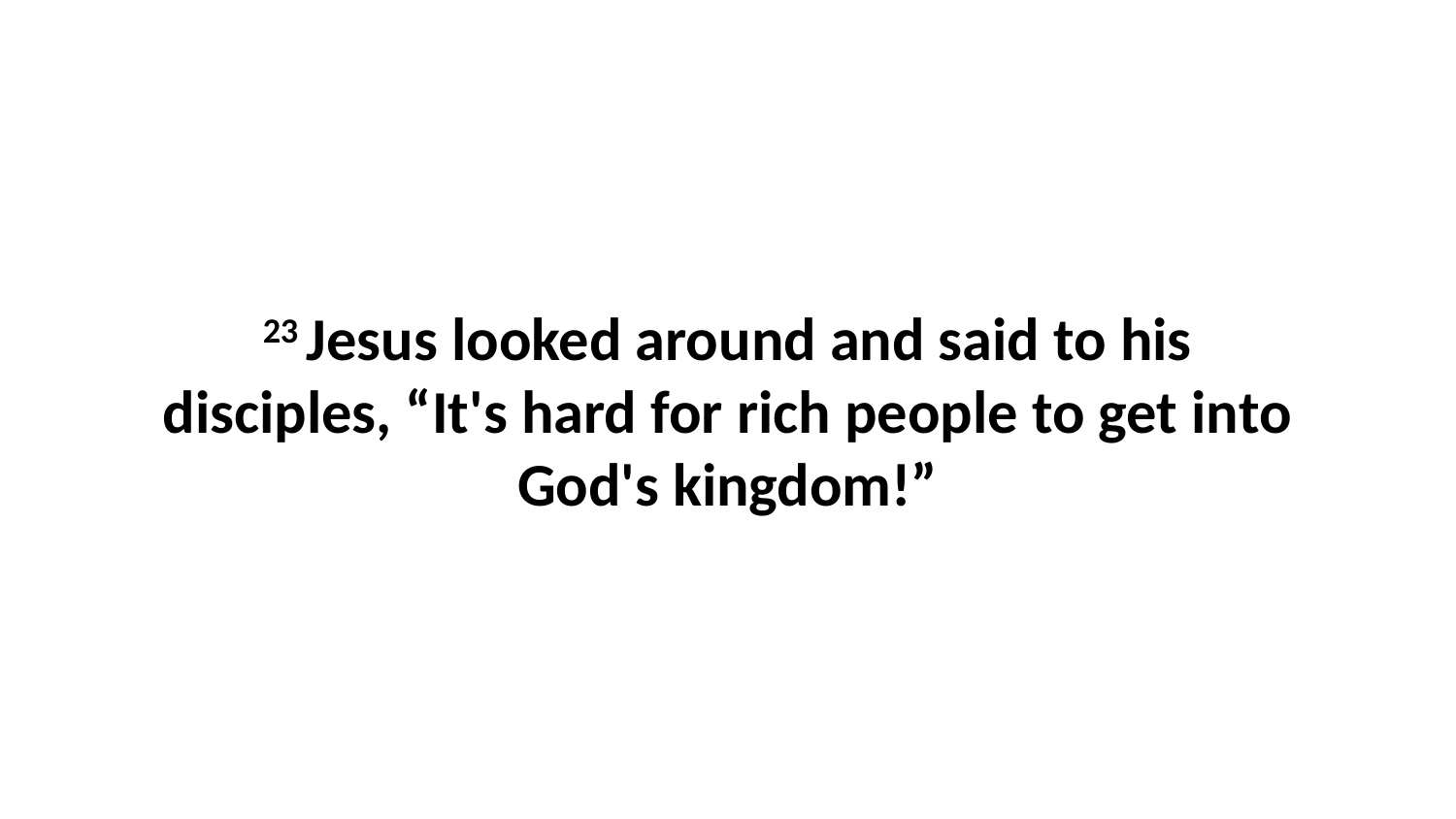

23 Jesus looked around and said to his disciples, “It's hard for rich people to get into God's kingdom!”